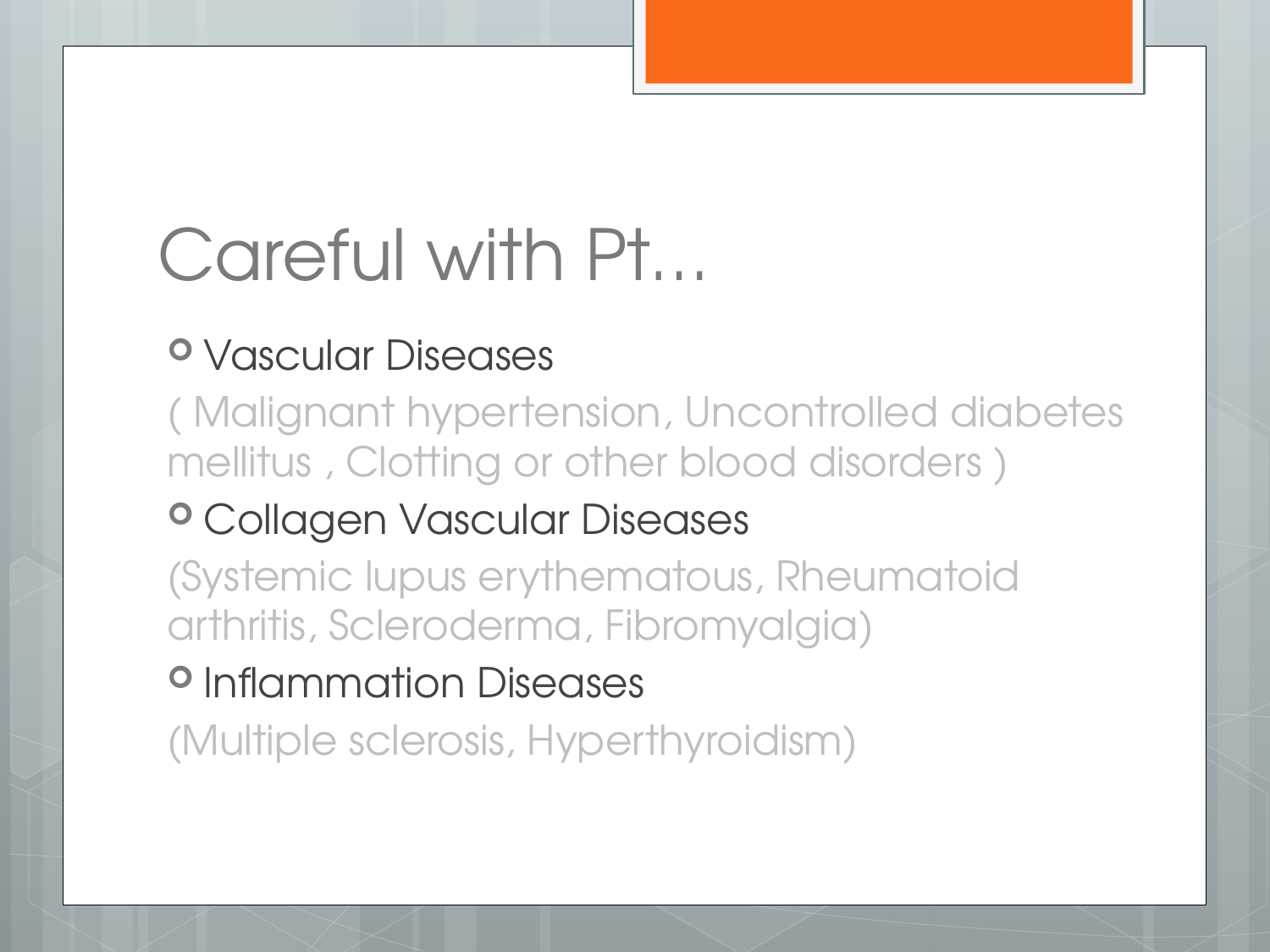

# Careful with Pt…
Vascular Diseases
( Malignant hypertension, Uncontrolled diabetes mellitus , Clotting or other blood disorders )
Collagen Vascular Diseases
(Systemic lupus erythematous, Rheumatoid arthritis, Scleroderma, Fibromyalgia)
Inflammation Diseases
(Multiple sclerosis, Hyperthyroidism)